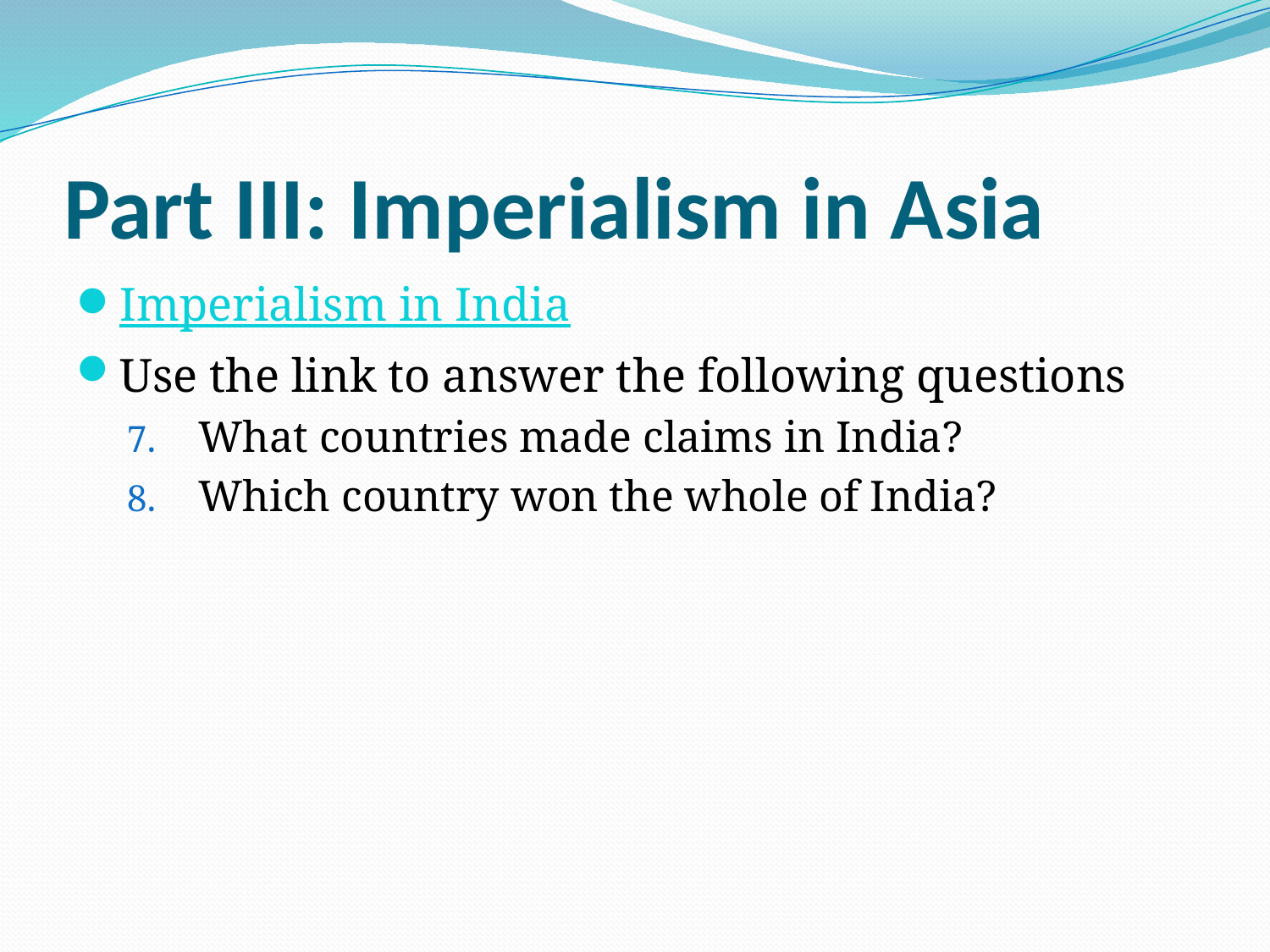

# Part III: Imperialism in Asia
Imperialism in India
Use the link to answer the following questions
What countries made claims in India?
Which country won the whole of India?